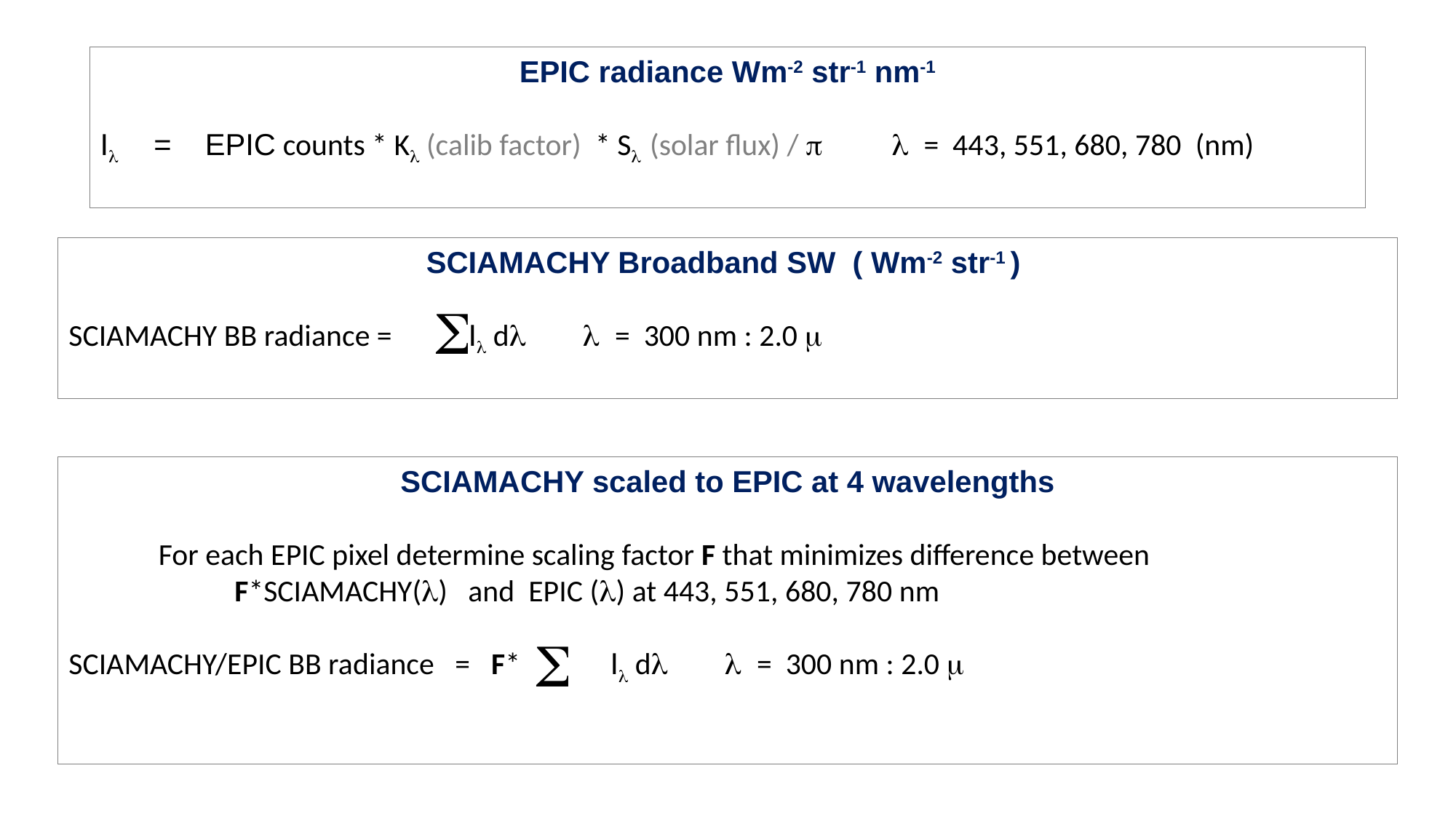

EPIC radiance Wm-2 str-1 nm-1

Iλ    =    EPIC counts * Kλ (calib factor)  * Sλ (solar flux) / π          λ =  443, 551, 680, 780  (nm)

SCIAMACHY Broadband SW  ( Wm-2 str-1 )

SCIAMACHY BB radiance =           Iλ dλ       λ =  300 nm : 2.0 μ

 Σ
SCIAMACHY scaled to EPIC at 4 wavelengths

             For each EPIC pixel determine scaling factor F that minimizes difference between
                        F*SCIAMACHY(λ)   and  EPIC (λ) at 443, 551, 680, 780 nm

SCIAMACHY/EPIC BB radiance   =   F*             Iλ dλ       λ =  300 nm : 2.0 μ

  Σ